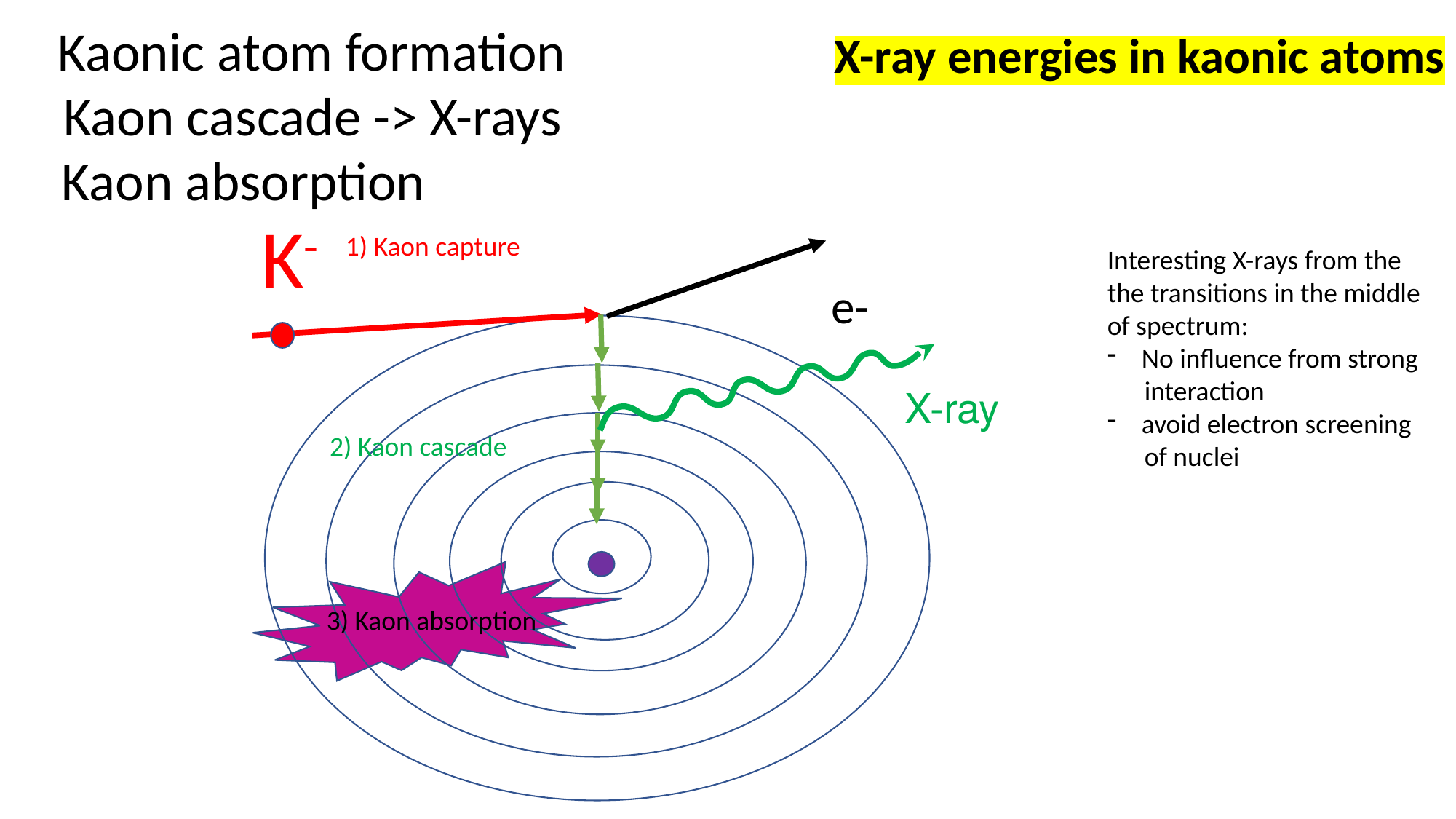

Kaonic atom formation
X-ray energies in kaonic atoms

Kaon cascade -> X-rays
Kaon absorption
K-

1) Kaon capture
Interesting X-rays from the
the transitions in the middle
of spectrum:
No influence from strong
      interaction
avoid electron screening
      of nuclei
e-

X-ray

2) Kaon cascade

3) Kaon absorption